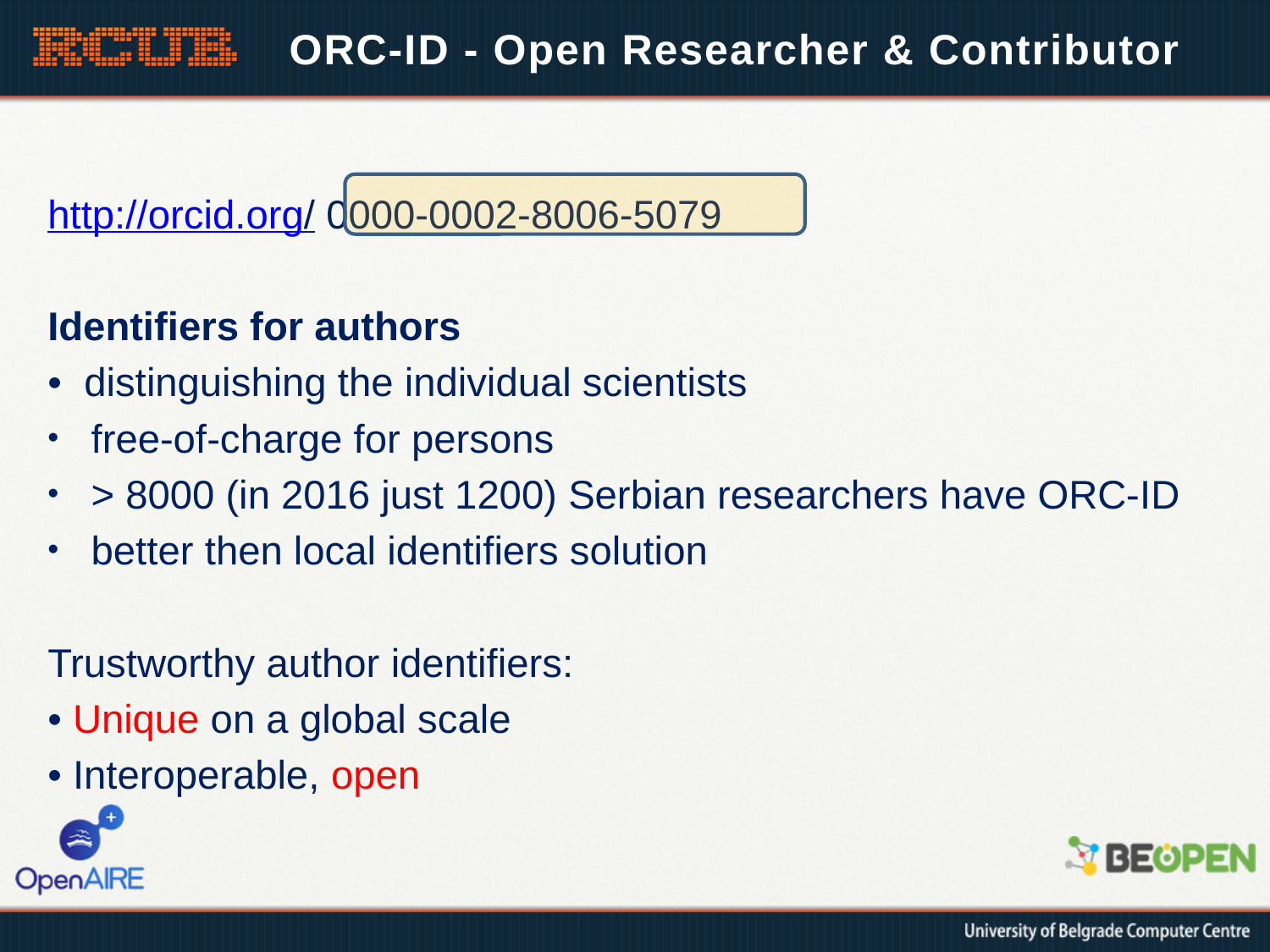

# ORC-ID - Open Researcher & Contributor

http://orcid.org/ 0000-0002-8006-5079

Identifiers for authors
•  distinguishing the individual scientists
free-of-charge for persons
> 8000 (in 2016 just 1200) Serbian researchers have ORC-ID
better then local identifiers solution

Trustworthy author identifiers:
• Unique on a global scale
• Interoperable, open